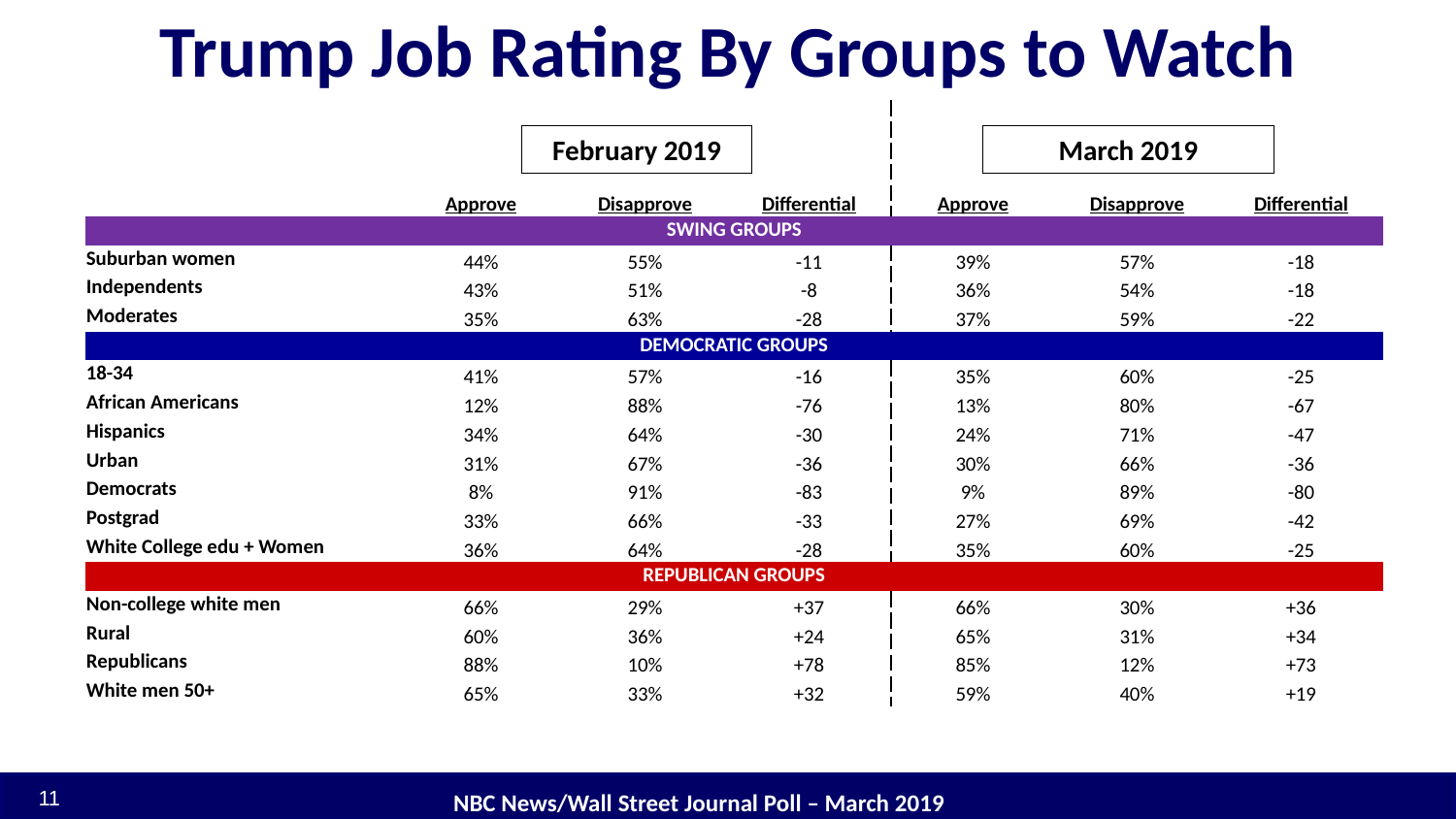

# Trump Job Rating By Groups to Watch
|  |  |  |  |  |  |  |
| --- | --- | --- | --- | --- | --- | --- |
|  |  |  |  |  |  |  |
|  | Approve | Disapprove | Differential | Approve | Disapprove | Differential |
| SWING GROUPS |  |  |  |  |  |  |
| Suburban women | 44% | 55% | -11 | 39% | 57% | -18 |
| Independents | 43% | 51% | -8 | 36% | 54% | -18 |
| Moderates | 35% | 63% | -28 | 37% | 59% | -22 |
| DEMOCRATIC GROUPS |  |  |  |  |  |  |
| 18-34 | 41% | 57% | -16 | 35% | 60% | -25 |
| African Americans | 12% | 88% | -76 | 13% | 80% | -67 |
| Hispanics | 34% | 64% | -30 | 24% | 71% | -47 |
| Urban | 31% | 67% | -36 | 30% | 66% | -36 |
| Democrats | 8% | 91% | -83 | 9% | 89% | -80 |
| Postgrad | 33% | 66% | -33 | 27% | 69% | -42 |
| White College edu + Women | 36% | 64% | -28 | 35% | 60% | -25 |
| REPUBLICAN GROUPS |  |  |  |  |  |  |
| Non-college white men | 66% | 29% | +37 | 66% | 30% | +36 |
| Rural | 60% | 36% | +24 | 65% | 31% | +34 |
| Republicans | 88% | 10% | +78 | 85% | 12% | +73 |
| White men 50+ | 65% | 33% | +32 | 59% | 40% | +19 |
March 2019
February 2019
11